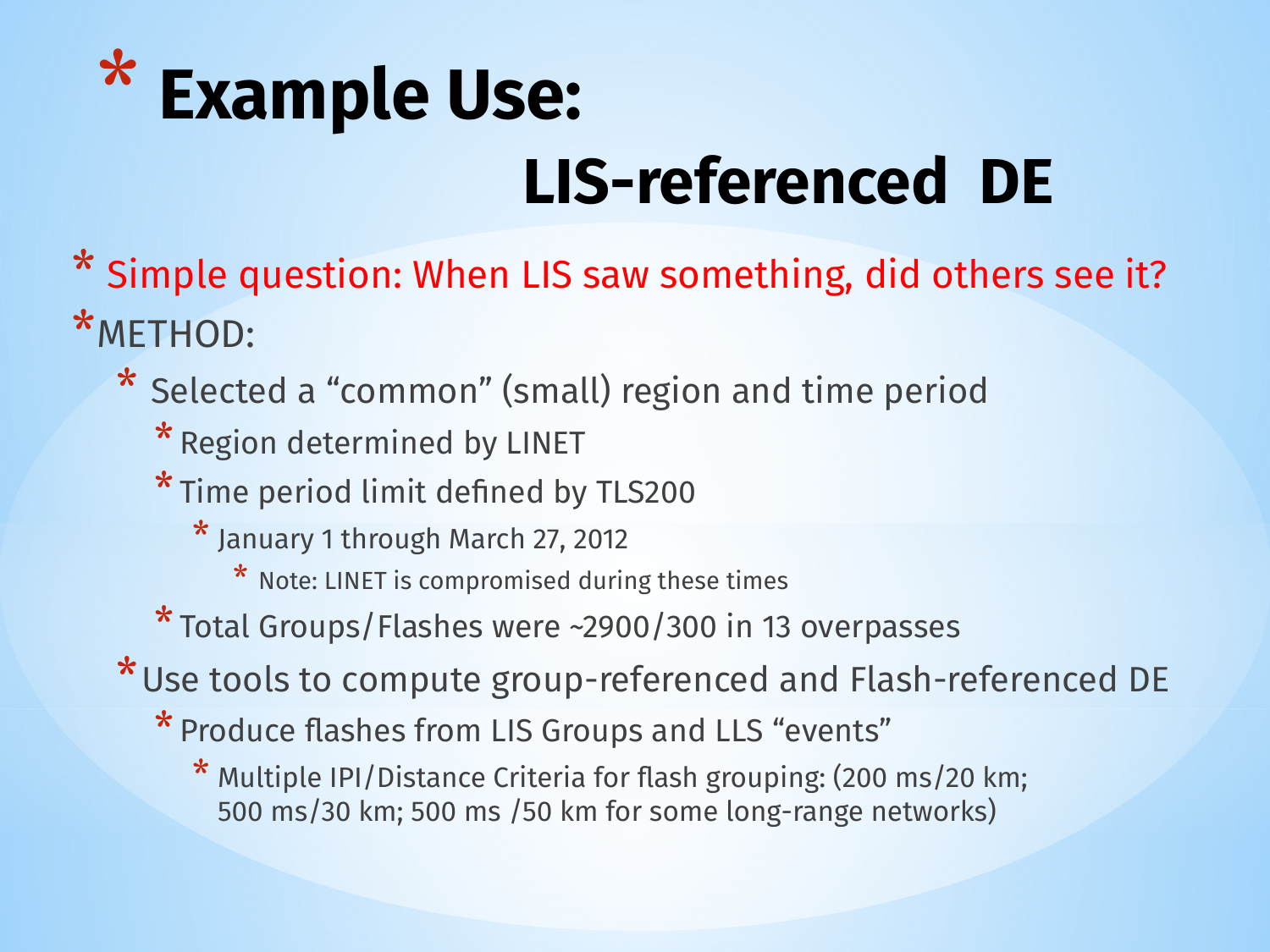

# Example Use: LIS-referenced  DE
 Simple question: When LIS saw something, did others see it?
METHOD:
 Selected a “common” (small) region and time period
Region determined by LINET
Time period limit defined by TLS200
January 1 through March 27, 2012
Note: LINET is compromised during these times
Total Groups/Flashes were ~2900/300 in 13 overpasses
Use tools to compute group-referenced and Flash-referenced DE
Produce flashes from LIS Groups and LLS “events”
Multiple IPI/Distance Criteria for flash grouping: (200 ms/20 km;                500 ms/30 km; 500 ms /50 km for some long-range networks)